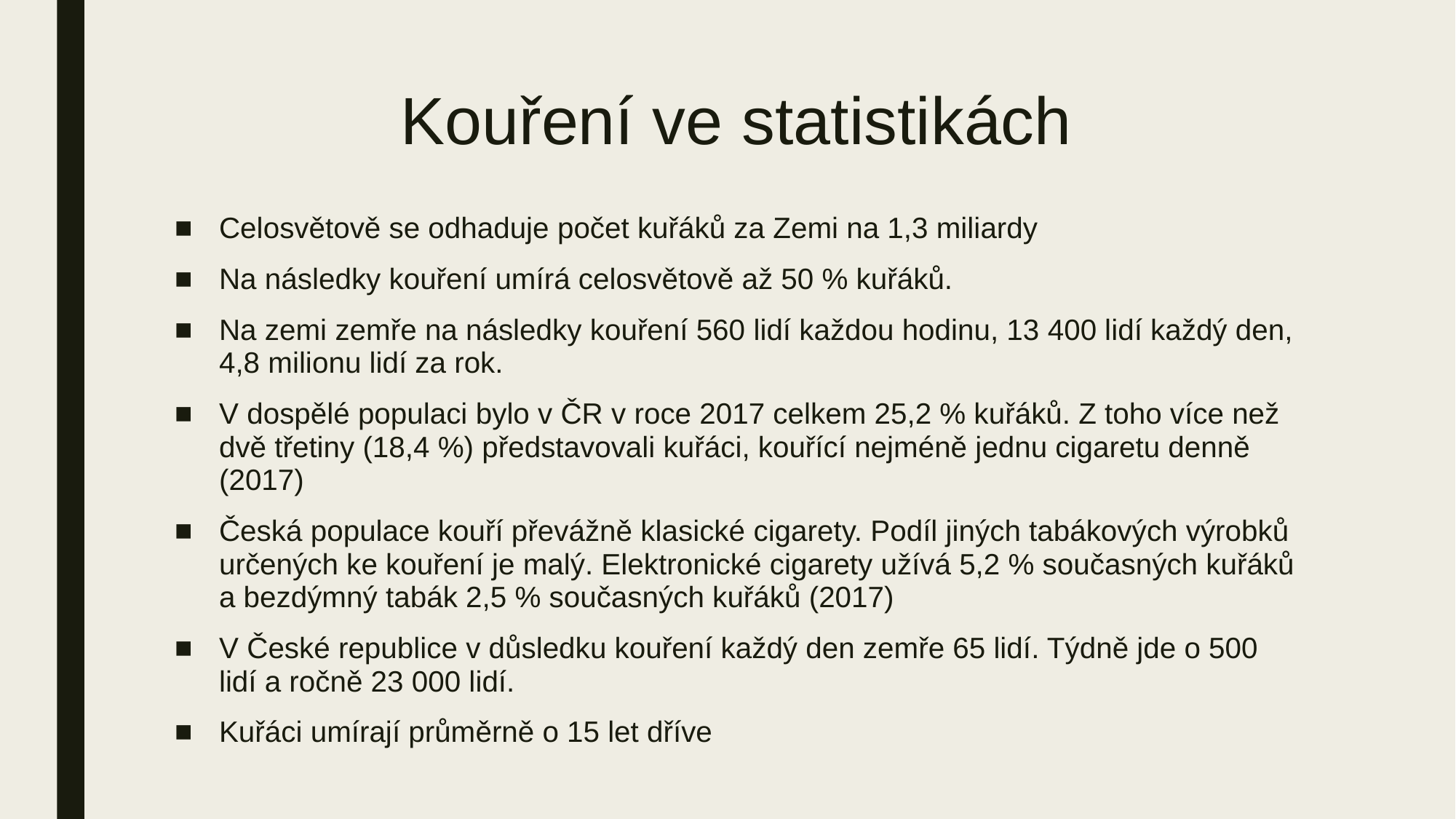

# Kouření ve statistikách
Celosvětově se odhaduje počet kuřáků za Zemi na 1,3 miliardy
Na následky kouření umírá celosvětově až 50 % kuřáků.
Na zemi zemře na následky kouření 560 lidí každou hodinu, 13 400 lidí každý den, 4,8 milionu lidí za rok.
V dospělé populaci bylo v ČR v roce 2017 celkem 25,2 % kuřáků. Z toho více než dvě třetiny (18,4 %) představovali kuřáci, kouřící nejméně jednu cigaretu denně (2017)
Česká populace kouří převážně klasické cigarety. Podíl jiných tabákových výrobků určených ke kouření je malý. Elektronické cigarety užívá 5,2 % současných kuřáků a bezdýmný tabák 2,5 % současných kuřáků (2017)
V České republice v důsledku kouření každý den zemře 65 lidí. Týdně jde o 500 lidí a ročně 23 000 lidí.
Kuřáci umírají průměrně o 15 let dříve